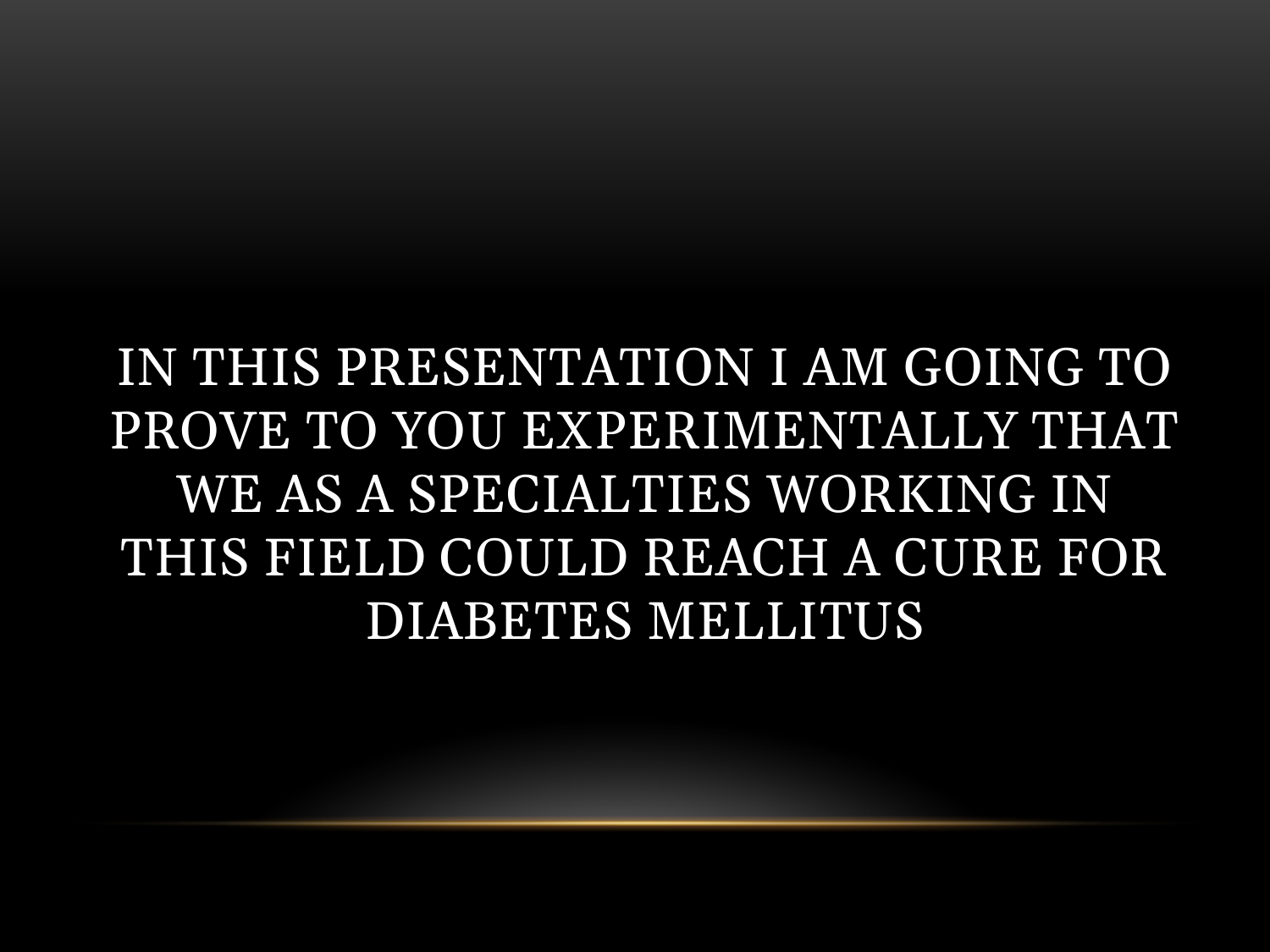

# In this presentation I am going to prove to you experimentally that we as a specialties working in this field could reach a cure for diabetes mellitus